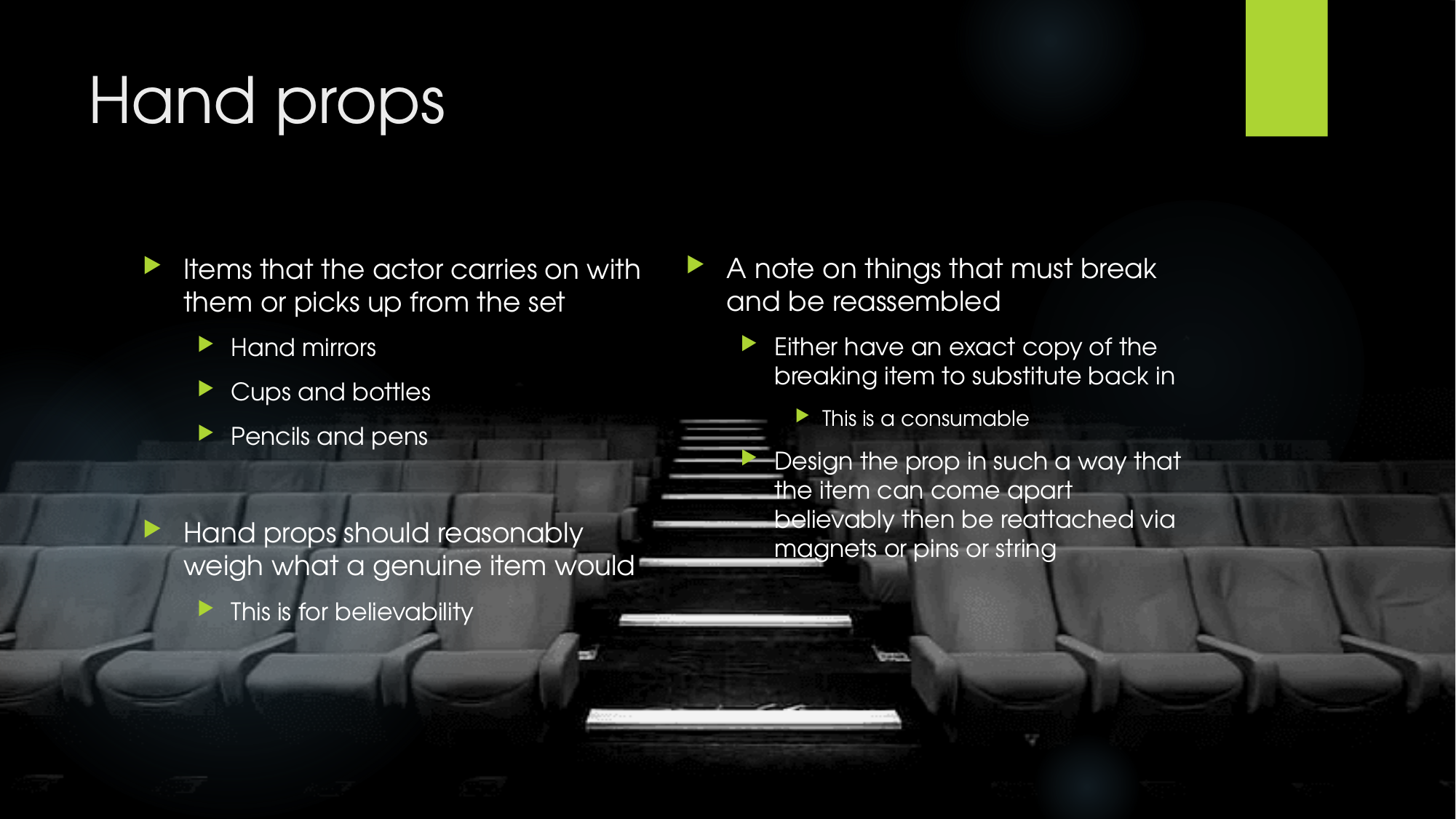

# Hand props
A note on things that must break and be reassembled
Either have an exact copy of the breaking item to substitute back in
This is a consumable
Design the prop in such a way that the item can come apart believably then be reattached via magnets or pins or string

Items that the actor carries on with them or picks up from the set
Hand mirrors
Cups and bottles
Pencils and pens

Hand props should reasonably weigh what a genuine item would
This is for believability